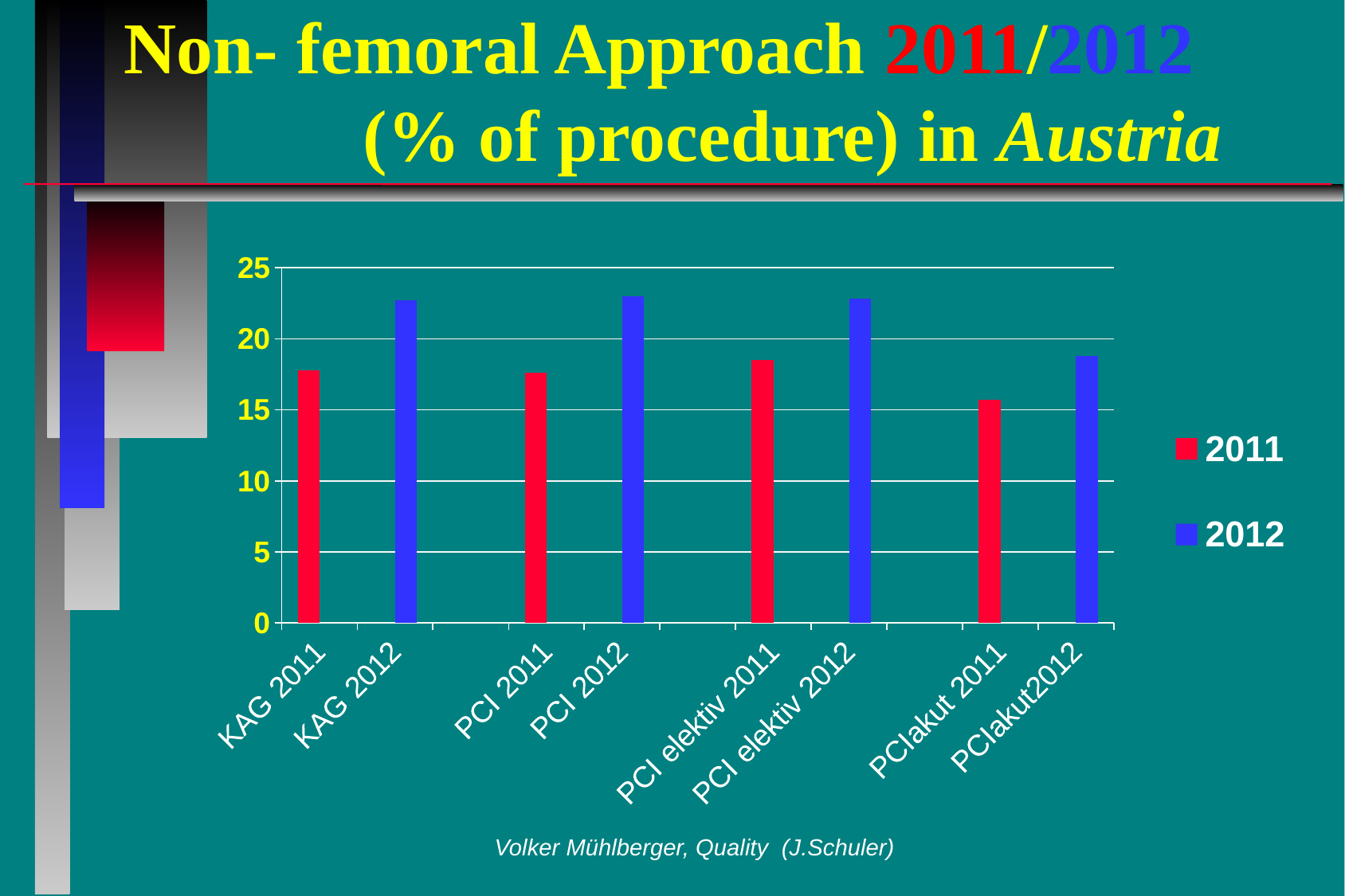

# Non- femoral Approach 2011/2012 (% of procedure) in Austria

### Chart

| Category | 2011 | 2012 |
|---|---|---|
| KAG 2011 | 17.8 | None |
| KAG 2012 | None | 22.7 |
|  | None | None |
| PCI 2011 | 17.6 | None |
| PCI 2012 | None | 23.0 |
|  | None | None |
| PCI elektiv 2011 | 18.5 | None |
| PCI elektiv 2012 | None | 22.8 |
|  | None | None |
| PCIakut 2011 | 15.7 | None |
| PCIakut2012 | None | 18.8 |
Volker Mühlberger, Quality  (J.Schuler)